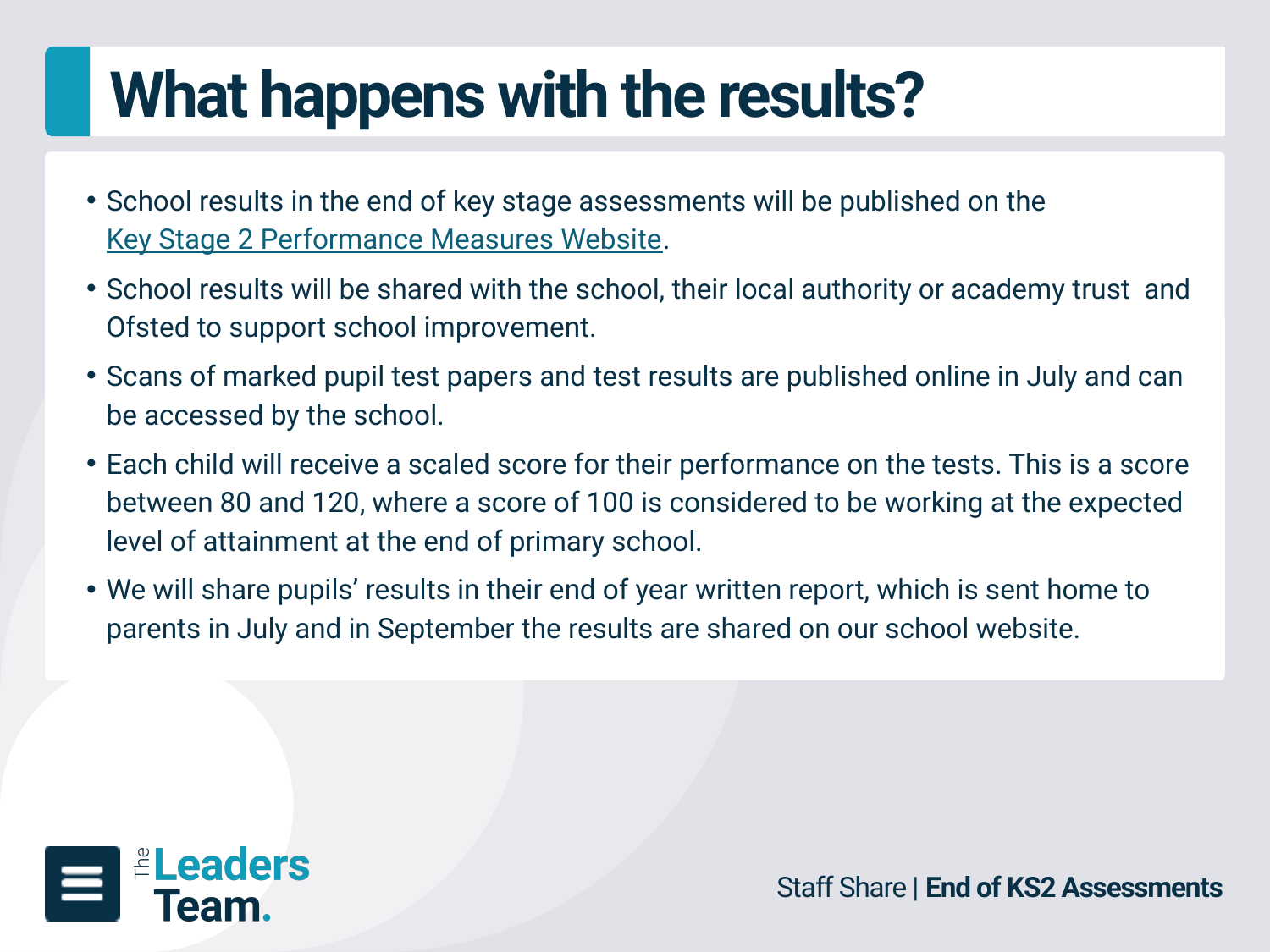

What happens with the results?

School results in the end of key stage assessments will be published on the Key Stage 2 Performance Measures Website.
School results will be shared with the school, their local authority or academy trust  and Ofsted to support school improvement.
Scans of marked pupil test papers and test results are published online in July and can be accessed by the school.
Each child will receive a scaled score for their performance on the tests. This is a score between 80 and 120, where a score of 100 is considered to be working at the expected level of attainment at the end of primary school.
We will share pupils’ results in their end of year written report, which is sent home to parents in July and in September the results are shared on our school website.